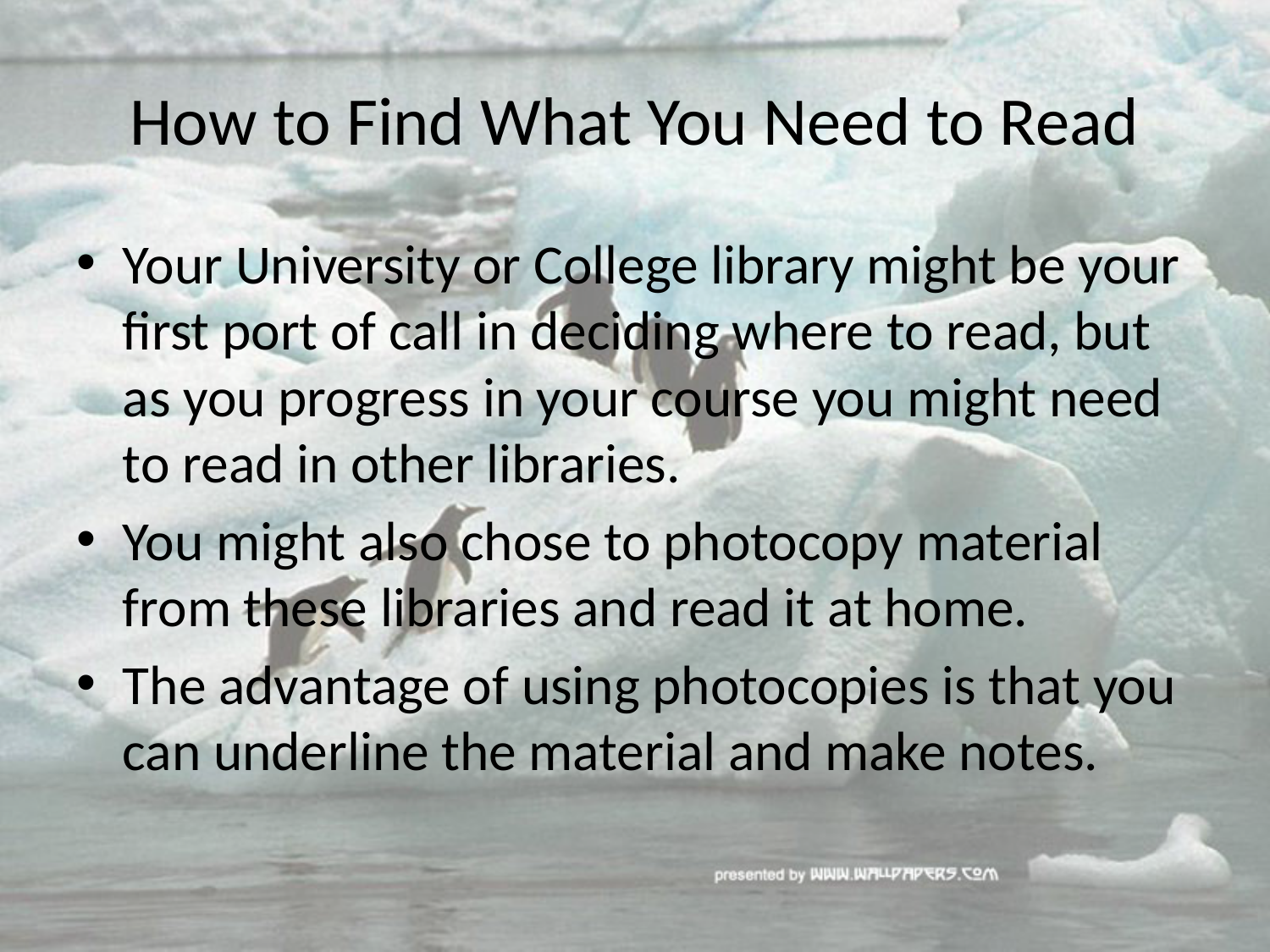

# How to Find What You Need to Read
Your University or College library might be your first port of call in deciding where to read, but as you progress in your course you might need to read in other libraries.
You might also chose to photocopy material from these libraries and read it at home.
The advantage of using photocopies is that you can underline the material and make notes.